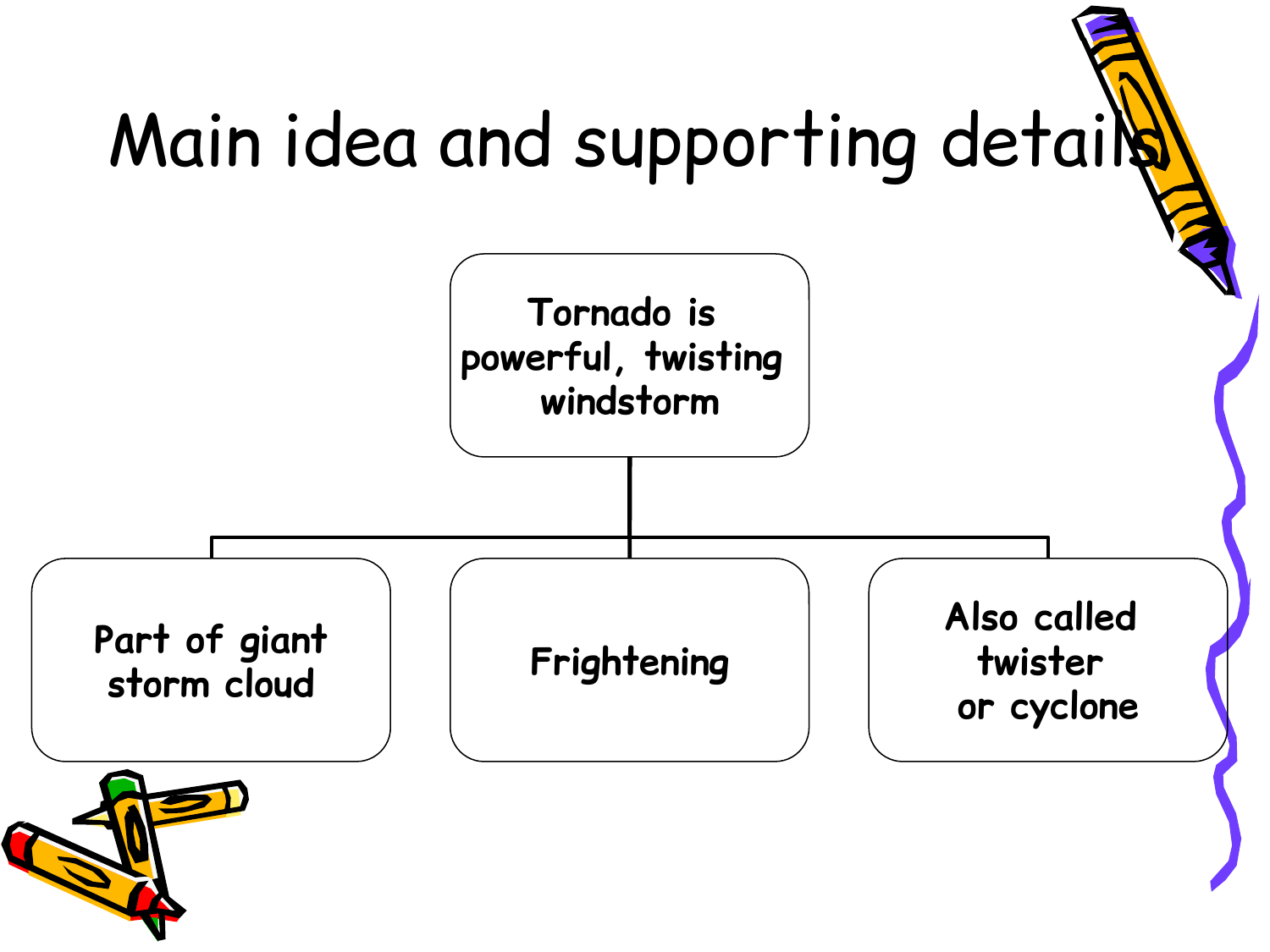

Main idea and supporting details
Tornado is
powerful, twisting
windstorm

Part of giant
storm cloud

Frightening

Also called
twister
or cyclone